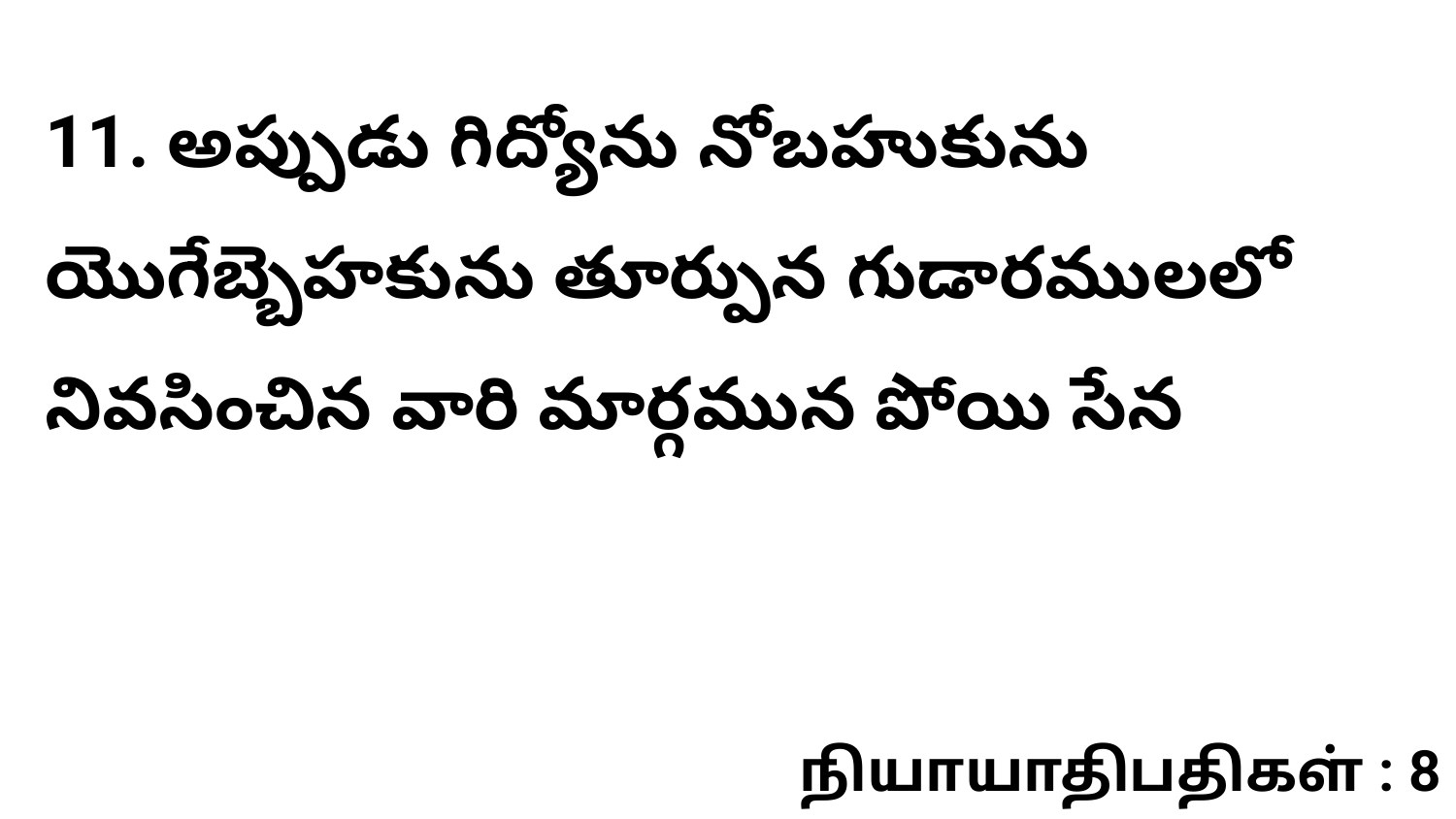

11. అప్పుడు గిద్యోను నోబహుకును యొగేబ్బెహకును తూర్పున గుడారములలో నివసించిన వారి మార్గమున పోయి సేన
நியாயாதிபதிகள் : 8